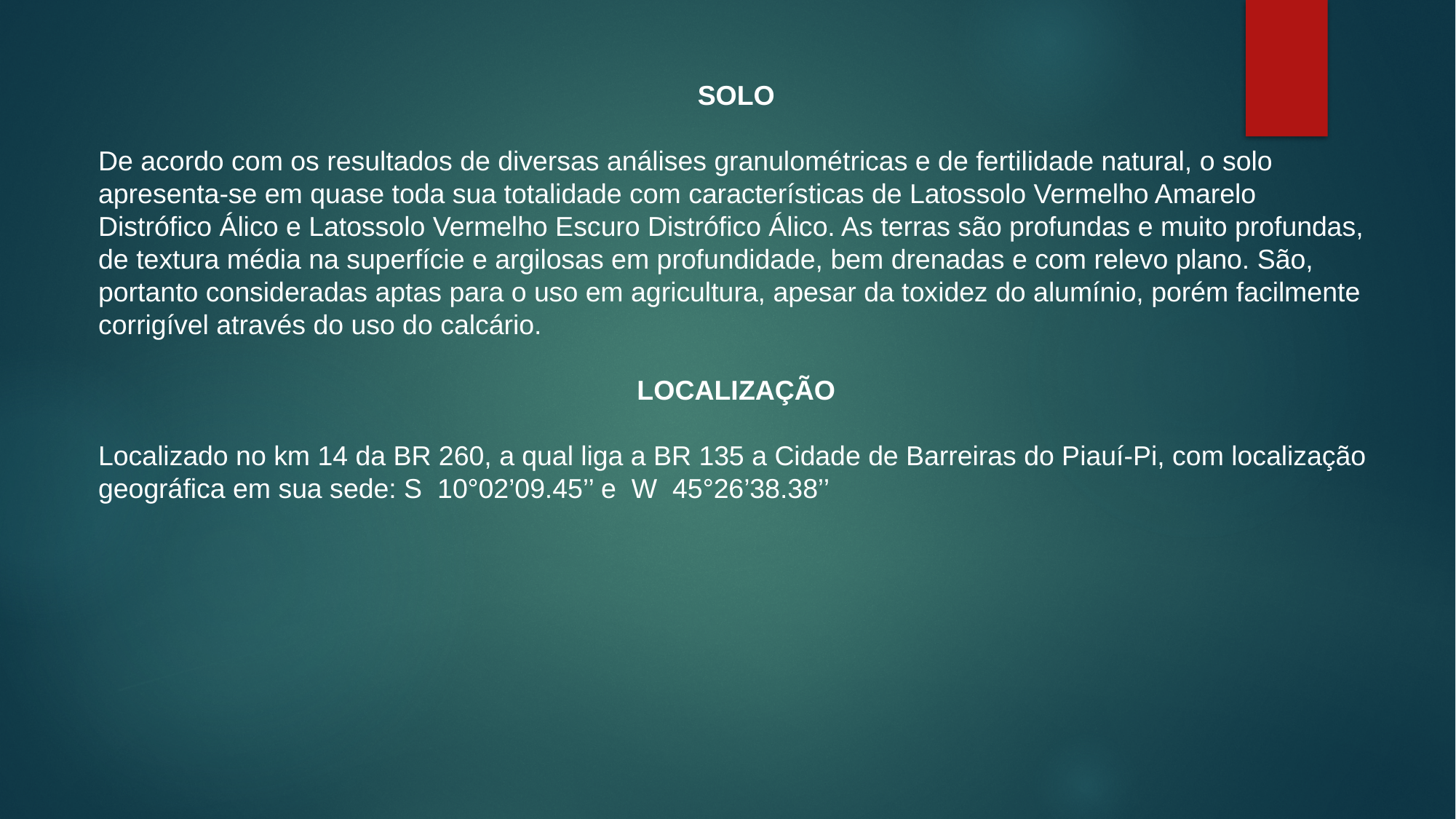

SOLO

De acordo com os resultados de diversas análises granulométricas e de fertilidade natural, o solo apresenta-se em quase toda sua totalidade com características de Latossolo Vermelho Amarelo Distrófico Álico e Latossolo Vermelho Escuro Distrófico Álico. As terras são profundas e muito profundas, de textura média na superfície e argilosas em profundidade, bem drenadas e com relevo plano. São, portanto consideradas aptas para o uso em agricultura, apesar da toxidez do alumínio, porém facilmente corrigível através do uso do calcário.

LOCALIZAÇÃO

Localizado no km 14 da BR 260, a qual liga a BR 135 a Cidade de Barreiras do Piauí-Pi, com localização geográfica em sua sede: S  10°02’09.45’’ e  W  45°26’38.38’’